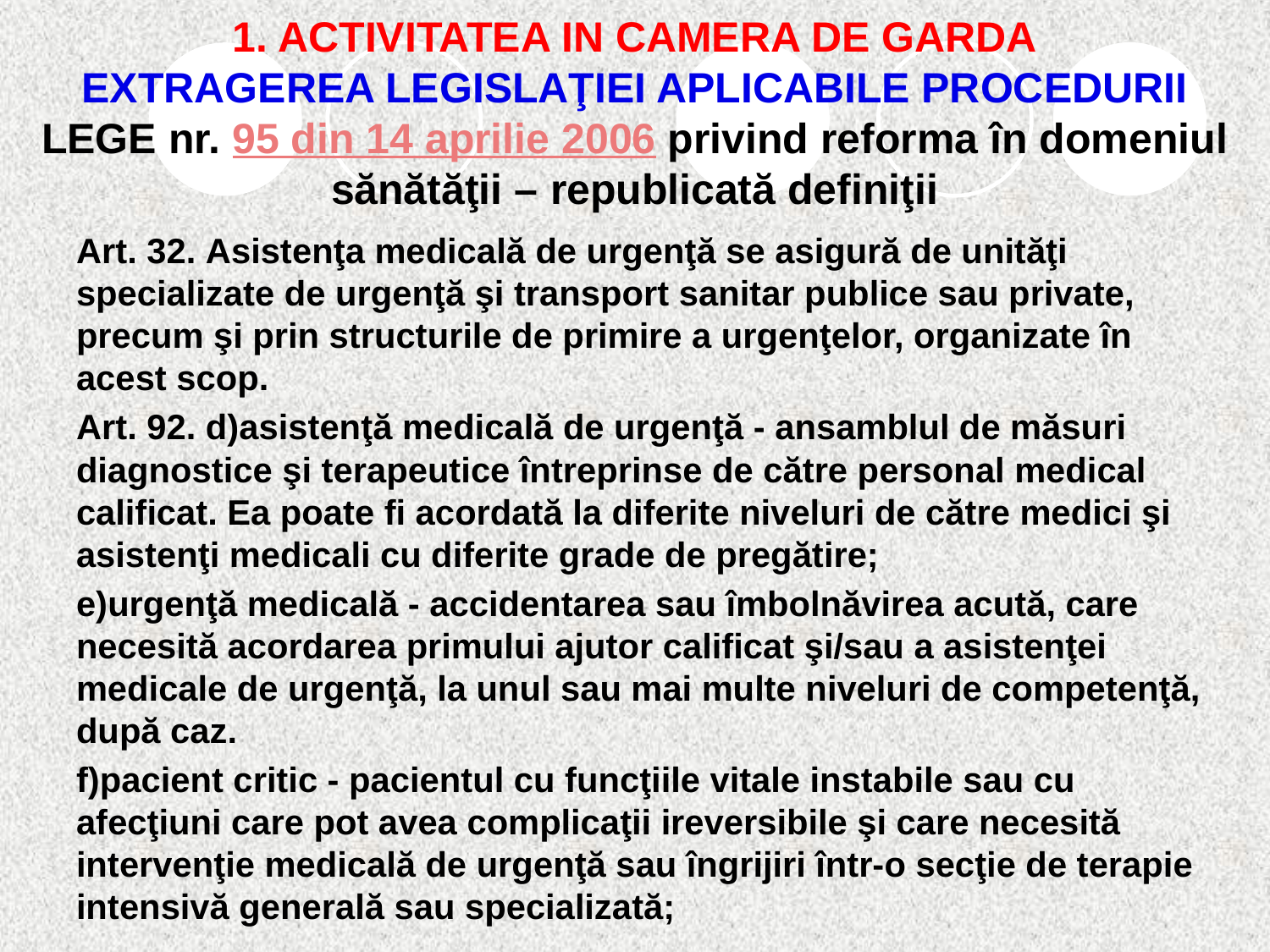

# 1. ACTIVITATEA IN CAMERA DE GARDA EXTRAGEREA LEGISLAŢIEI APLICABILE PROCEDURII LEGE nr. 95 din 14 aprilie 2006 privind reforma în domeniul sănătăţii – republicată definiţii
Art. 32. Asistenţa medicală de urgenţă se asigură de unităţi specializate de urgenţă şi transport sanitar publice sau private, precum şi prin structurile de primire a urgenţelor, organizate în acest scop.
Art. 92. d)asistenţă medicală de urgenţă - ansamblul de măsuri diagnostice şi terapeutice întreprinse de către personal medical calificat. Ea poate fi acordată la diferite niveluri de către medici şi asistenţi medicali cu diferite grade de pregătire;
e)urgenţă medicală - accidentarea sau îmbolnăvirea acută, care necesită acordarea primului ajutor calificat şi/sau a asistenţei medicale de urgenţă, la unul sau mai multe niveluri de competenţă, după caz.
f)pacient critic - pacientul cu funcţiile vitale instabile sau cu afecţiuni care pot avea complicaţii ireversibile şi care necesită intervenţie medicală de urgenţă sau îngrijiri într-o secţie de terapie intensivă generală sau specializată;